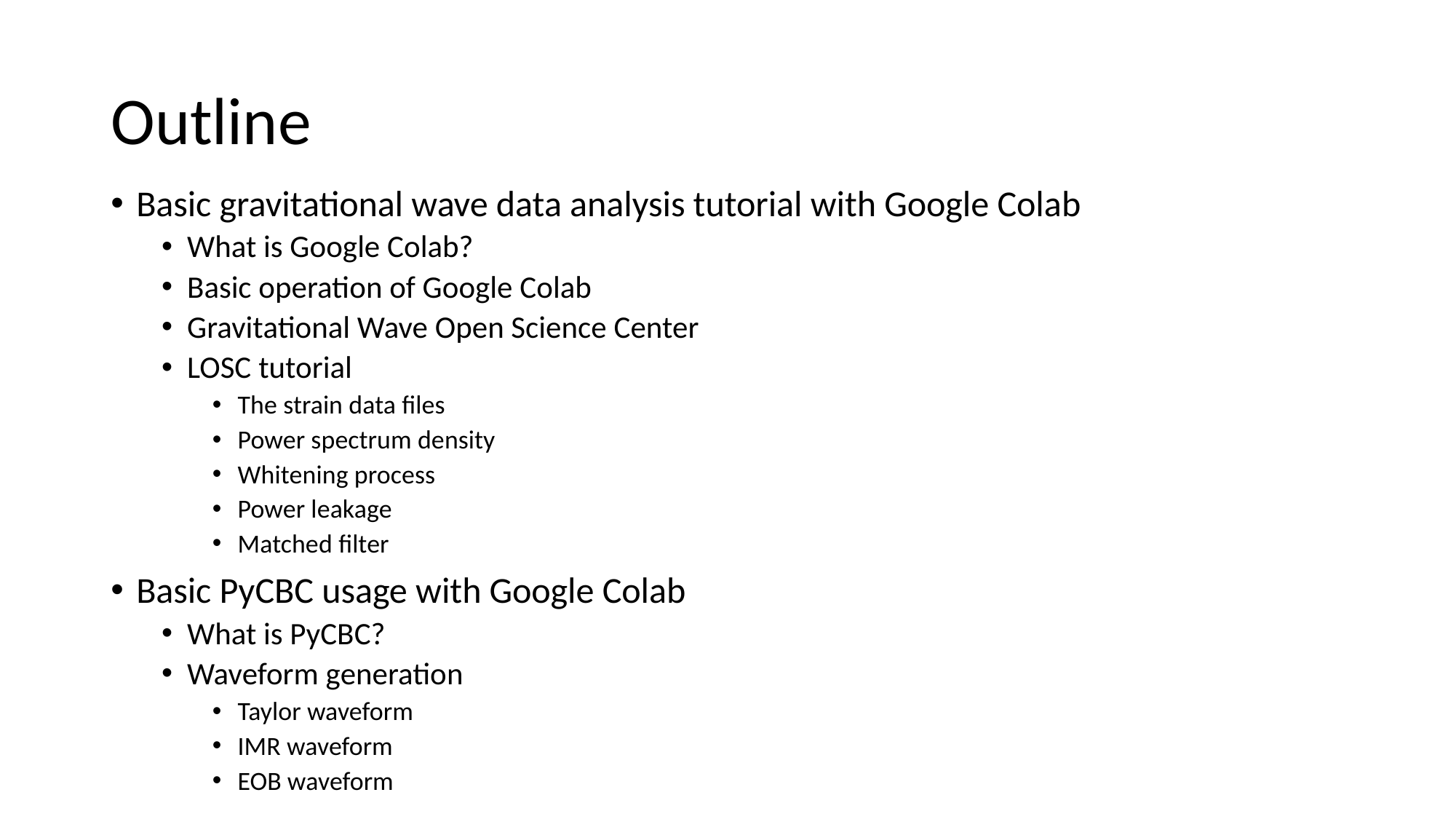

# Outline
Basic gravitational wave data analysis tutorial with Google Colab
What is Google Colab?
Basic operation of Google Colab
Gravitational Wave Open Science Center
LOSC tutorial
The strain data files
Power spectrum density
Whitening process
Power leakage
Matched filter
Basic PyCBC usage with Google Colab​
What is PyCBC?
Waveform generation
Taylor waveform
IMR waveform
EOB waveform